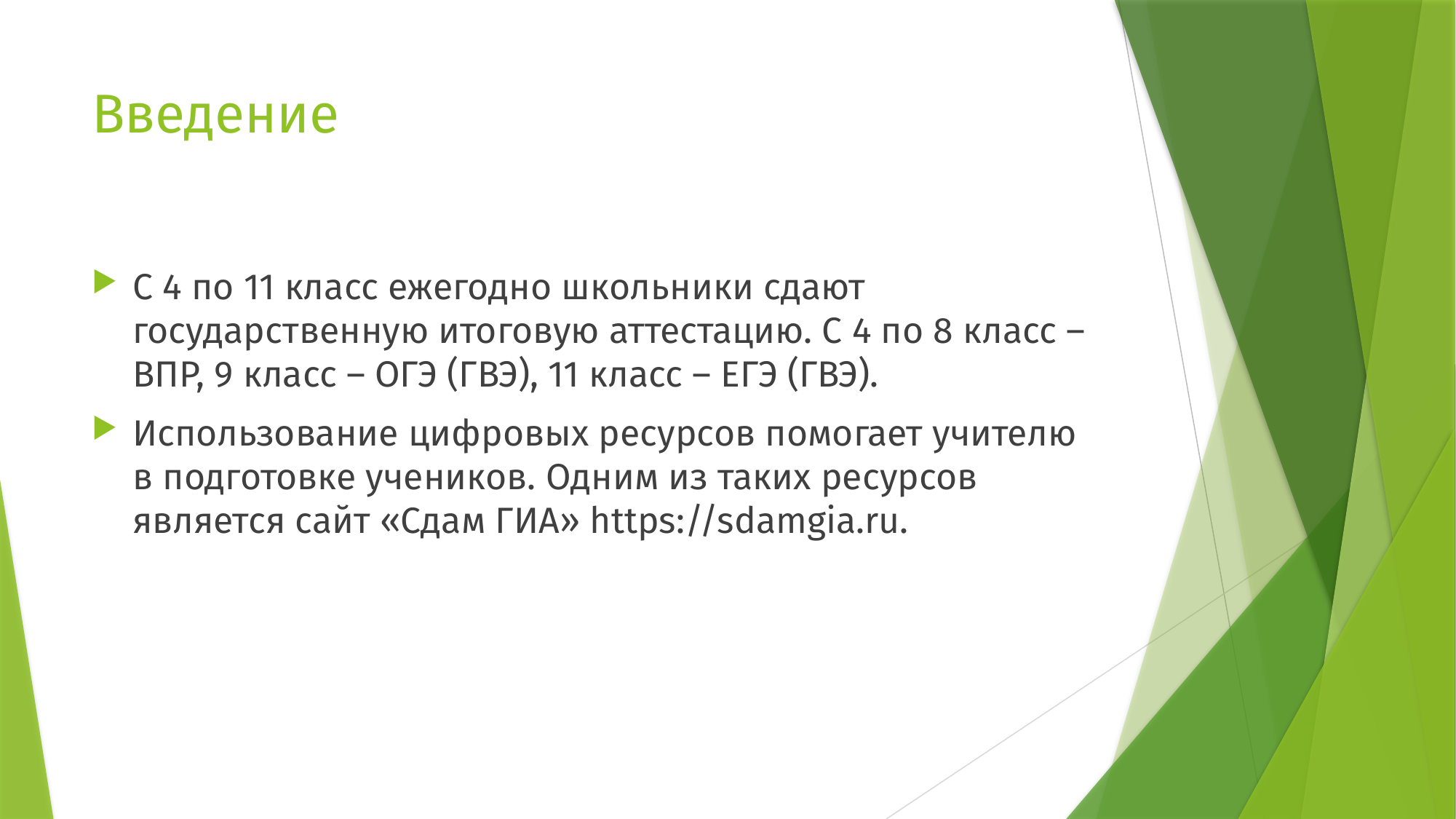

# Введение
С 4 по 11 класс ежегодно школьники сдают государственную итоговую аттестацию. С 4 по 8 класс – ВПР, 9 класс – ОГЭ (ГВЭ), 11 класс – ЕГЭ (ГВЭ).
Использование цифровых ресурсов помогает учителю в подготовке учеников. Одним из таких ресурсов является сайт «Сдам ГИА» https://sdamgia.ru.